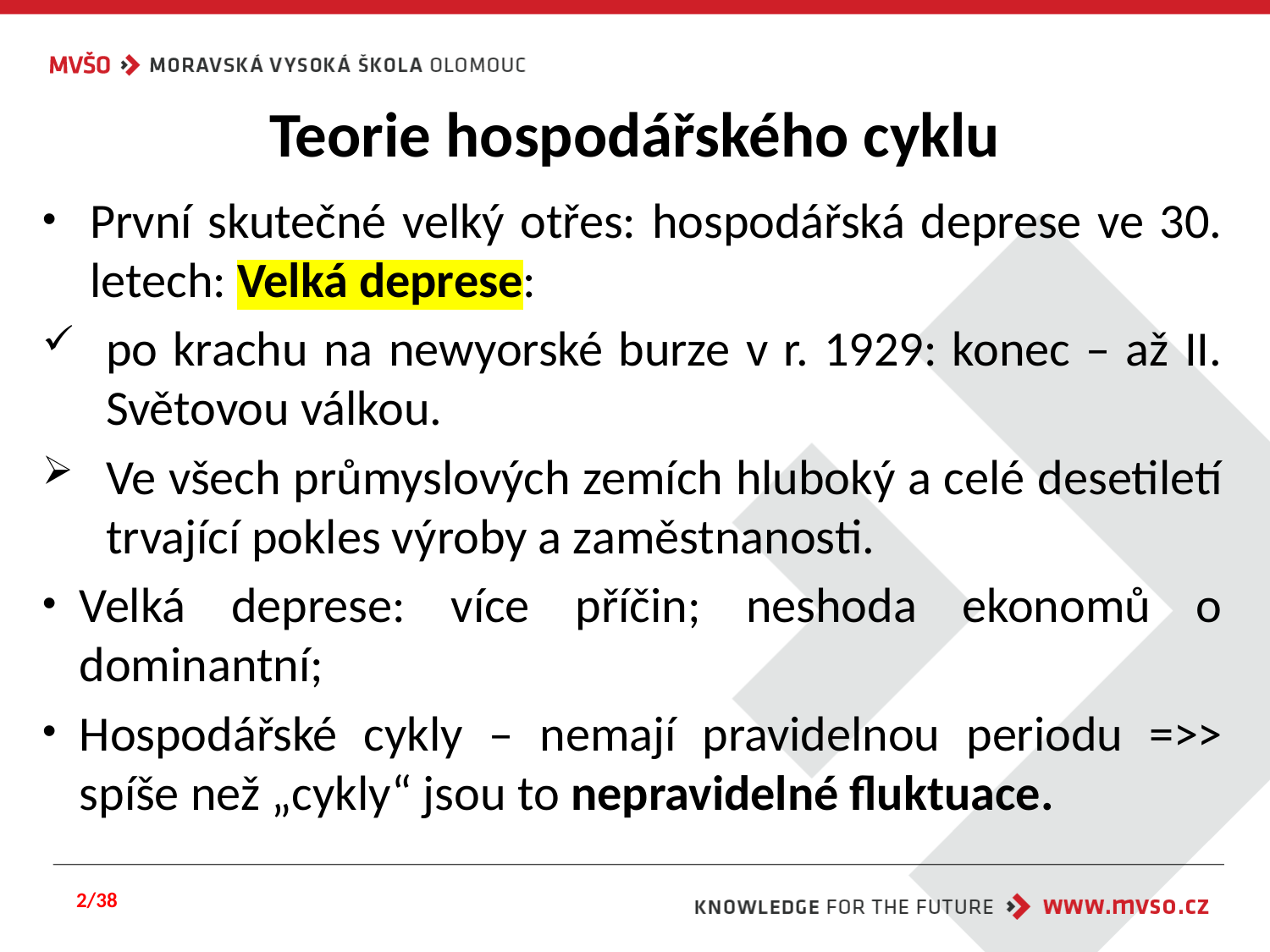

# Teorie hospodářského cyklu
První skutečné velký otřes: hospodářská deprese ve 30. letech: Velká deprese:
po krachu na newyorské burze v r. 1929: konec – až II. Světovou válkou.
Ve všech průmyslových zemích hluboký a celé desetiletí trvající pokles výroby a zaměstnanosti.
Velká deprese: více příčin; neshoda ekonomů o dominantní;
Hospodářské cykly – nemají pravidelnou periodu =>> spíše než „cykly“ jsou to nepravidelné fluktuace.
2/38